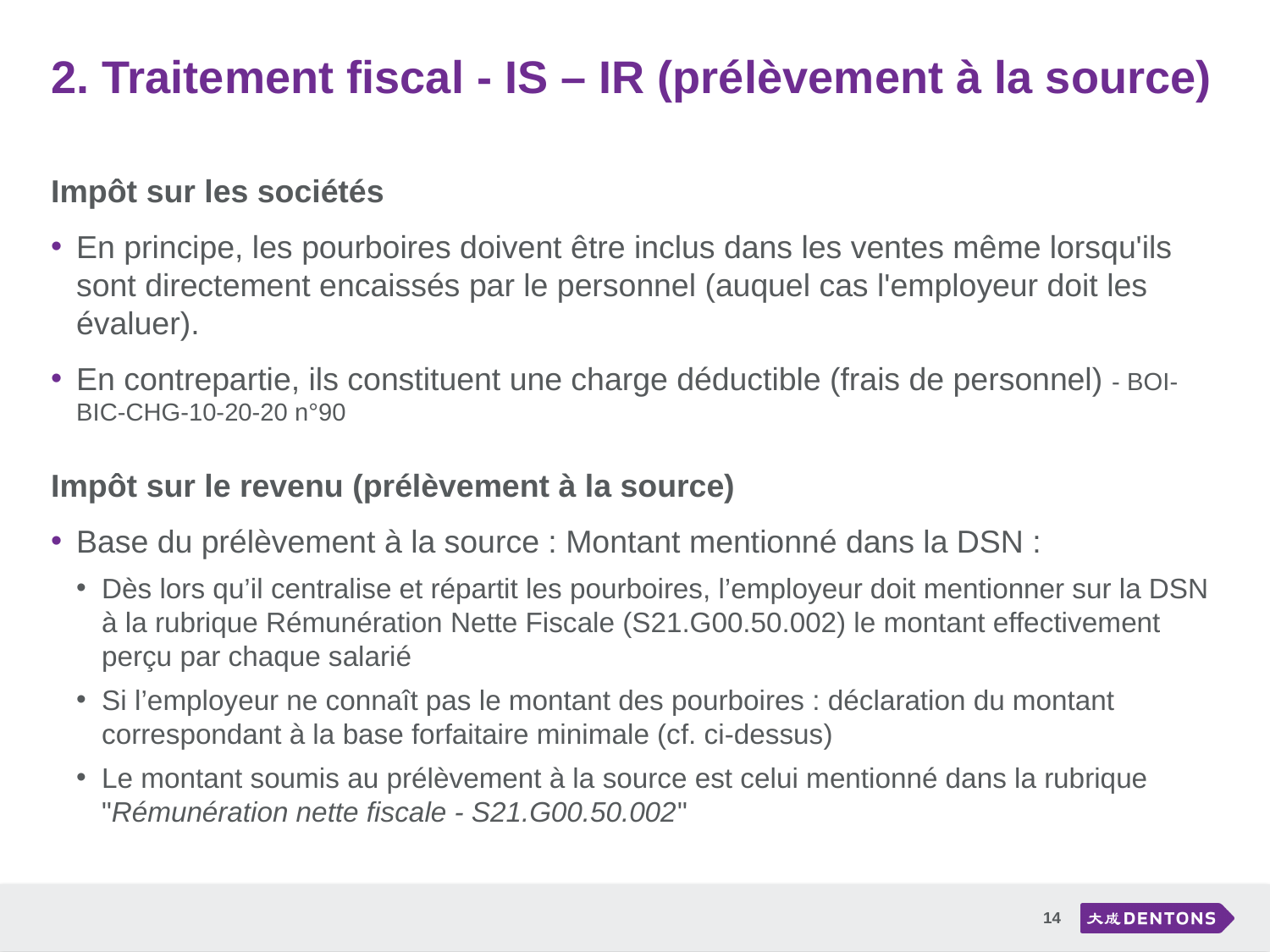

# 2. Traitement fiscal - IS – IR (prélèvement à la source)
Impôt sur les sociétés
En principe, les pourboires doivent être inclus dans les ventes même lorsqu'ils sont directement encaissés par le personnel (auquel cas l'employeur doit les évaluer).
En contrepartie, ils constituent une charge déductible (frais de personnel) - BOI-BIC-CHG-10-20-20 n°90

Impôt sur le revenu (prélèvement à la source)
Base du prélèvement à la source : Montant mentionné dans la DSN :
Dès lors qu’il centralise et répartit les pourboires, l’employeur doit mentionner sur la DSN à la rubrique Rémunération Nette Fiscale (S21.G00.50.002) le montant effectivement perçu par chaque salarié
Si l’employeur ne connaît pas le montant des pourboires : déclaration du montant correspondant à la base forfaitaire minimale (cf. ci-dessus)
Le montant soumis au prélèvement à la source est celui mentionné dans la rubrique "Rémunération nette fiscale - S21.G00.50.002"

14